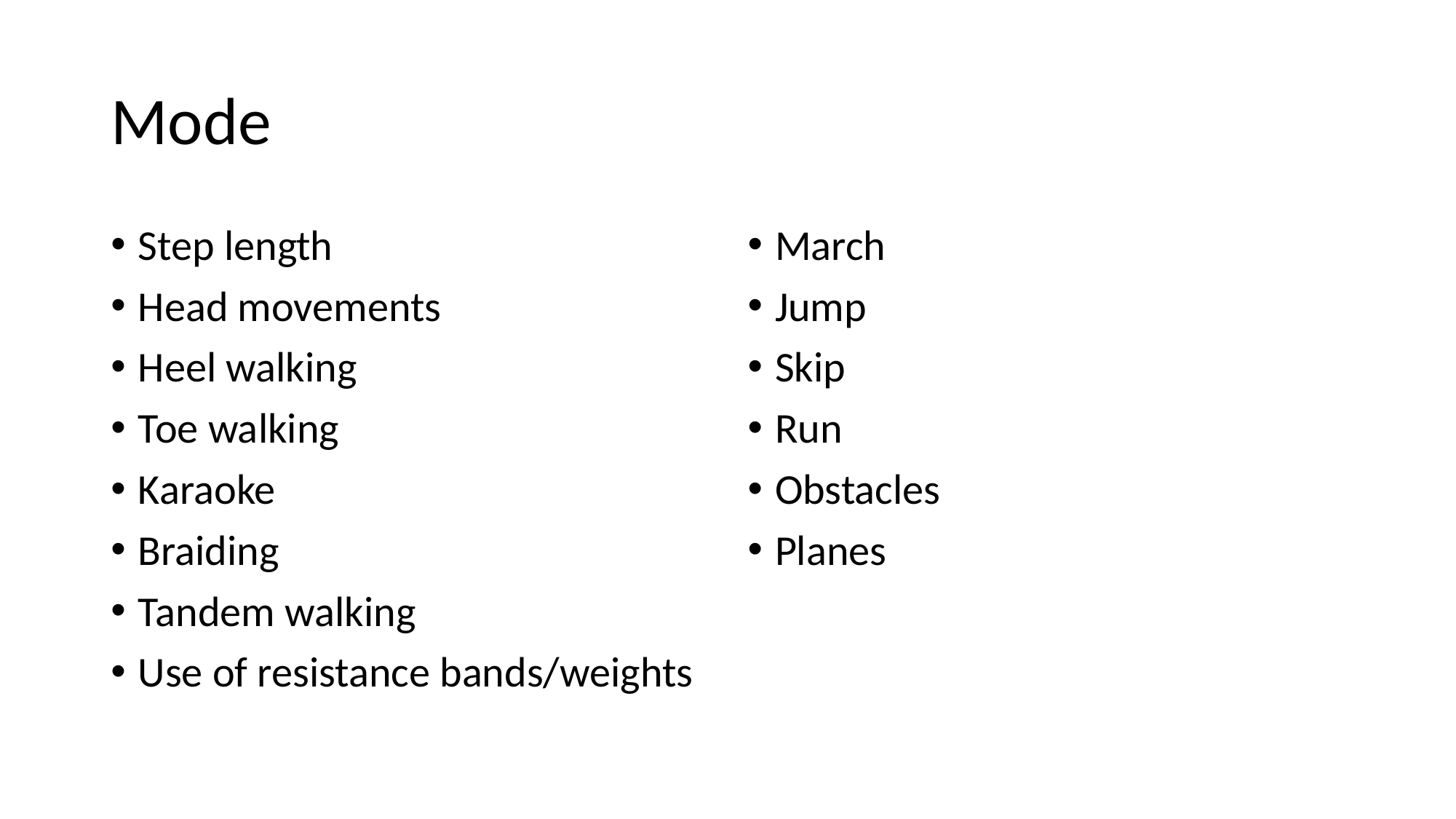

# Mode
Step length
Head movements
Heel walking
Toe walking
Karaoke
Braiding
Tandem walking
Use of resistance bands/weights

March
Jump
Skip
Run
Obstacles
Planes